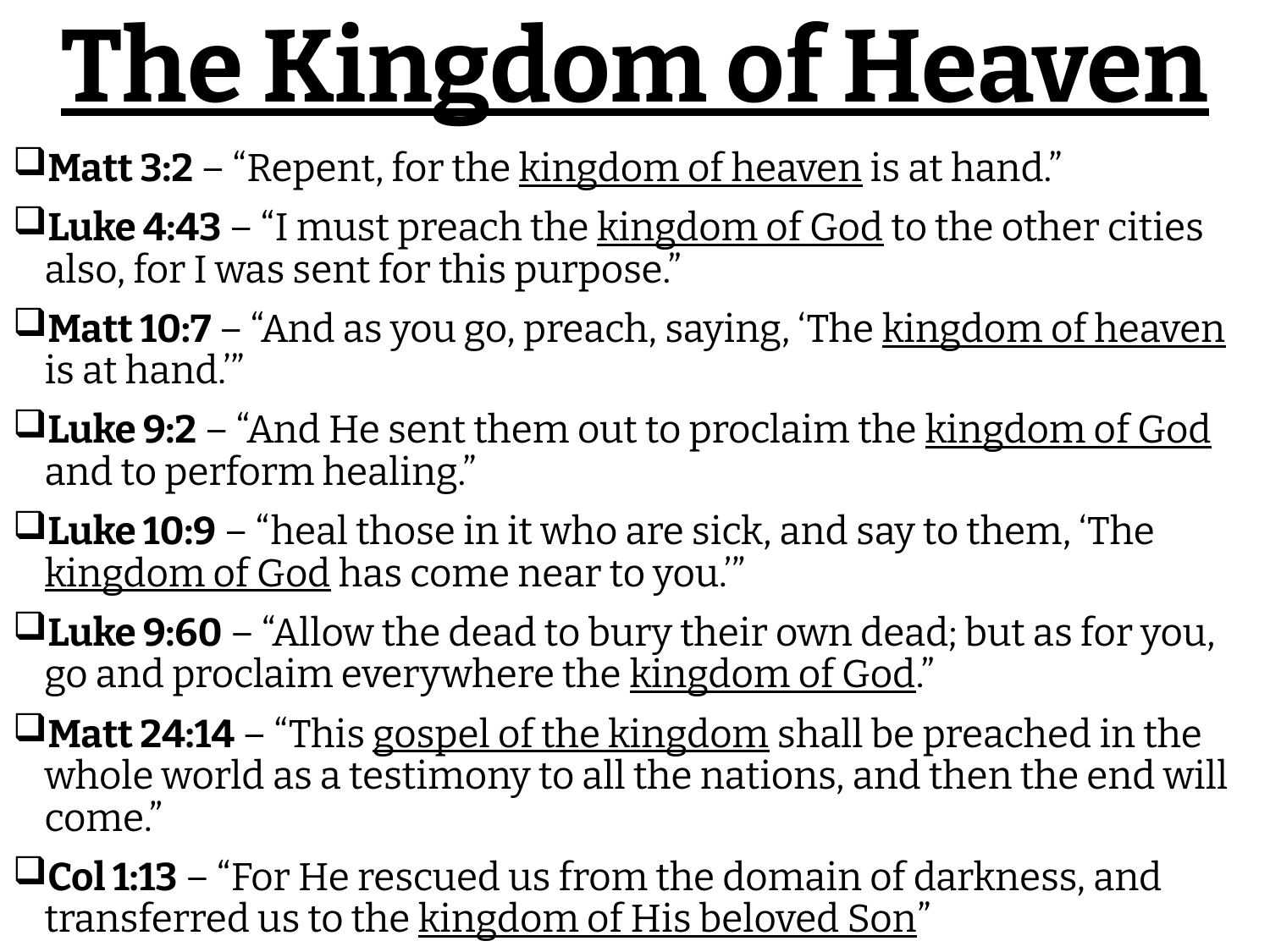

# The Kingdom of Heaven
Matt 3:2 – “Repent, for the kingdom of heaven is at hand.”
Luke 4:43 – “I must preach the kingdom of God to the other cities also, for I was sent for this purpose.”
Matt 10:7 – “And as you go, preach, saying, ‘The kingdom of heaven is at hand.’”
Luke 9:2 – “And He sent them out to proclaim the kingdom of God and to perform healing.”
Luke 10:9 – “heal those in it who are sick, and say to them, ‘The kingdom of God has come near to you.’”
Luke 9:60 – “Allow the dead to bury their own dead; but as for you, go and proclaim everywhere the kingdom of God.”
Matt 24:14 – “This gospel of the kingdom shall be preached in the whole world as a testimony to all the nations, and then the end will come.”
Col 1:13 – “For He rescued us from the domain of darkness, and transferred us to the kingdom of His beloved Son”